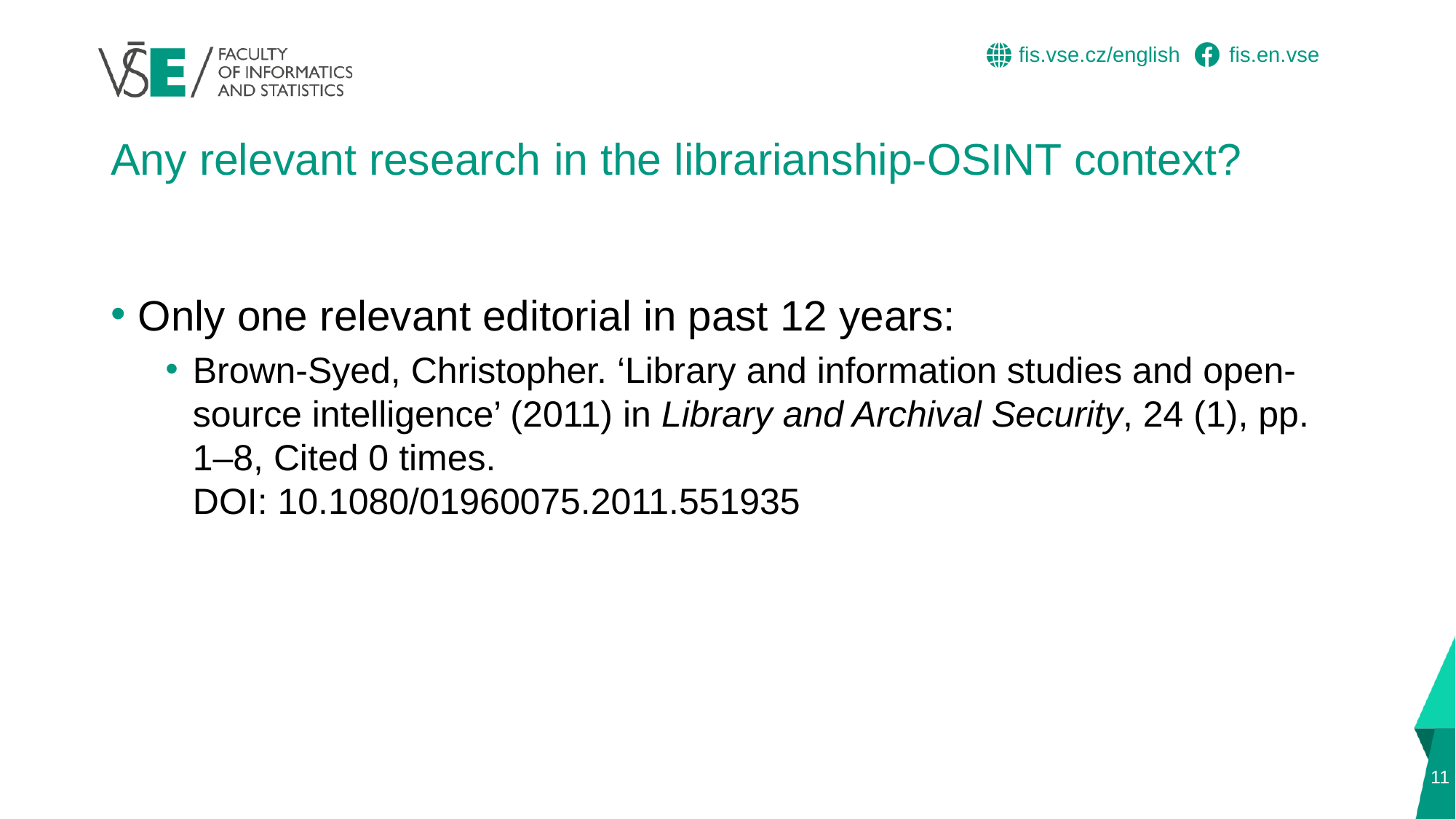

# Any relevant research in the librarianship-OSINT context?
Only one relevant editorial in past 12 years:
Brown-Syed, Christopher. ‘Library and information studies and open-source intelligence’ (2011) in Library and Archival Security, 24 (1), pp. 1–8, Cited 0 times.
DOI: 10.1080/01960075.2011.551935